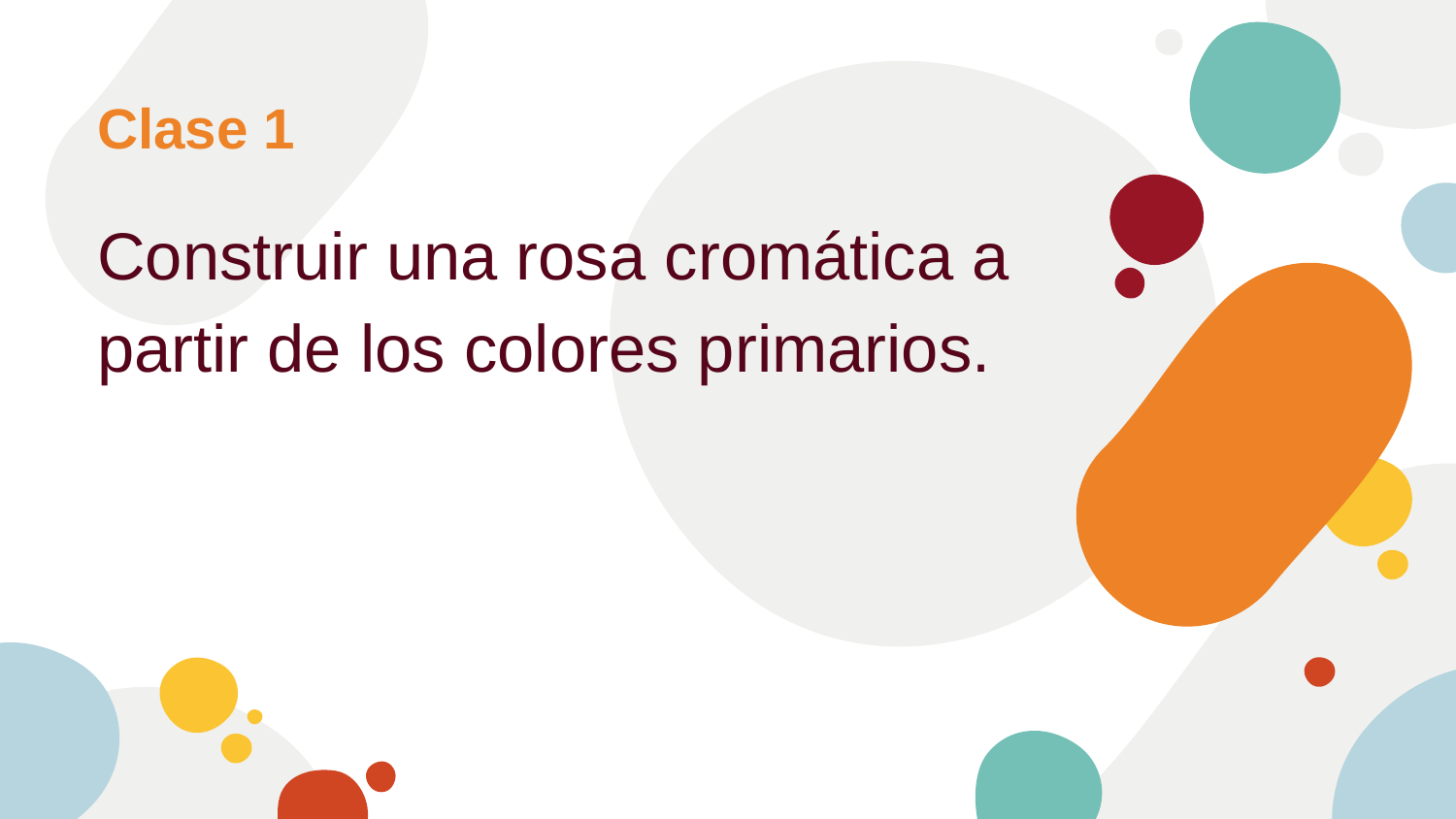

# Clase 1
Construir una rosa cromática a partir de los colores primarios.